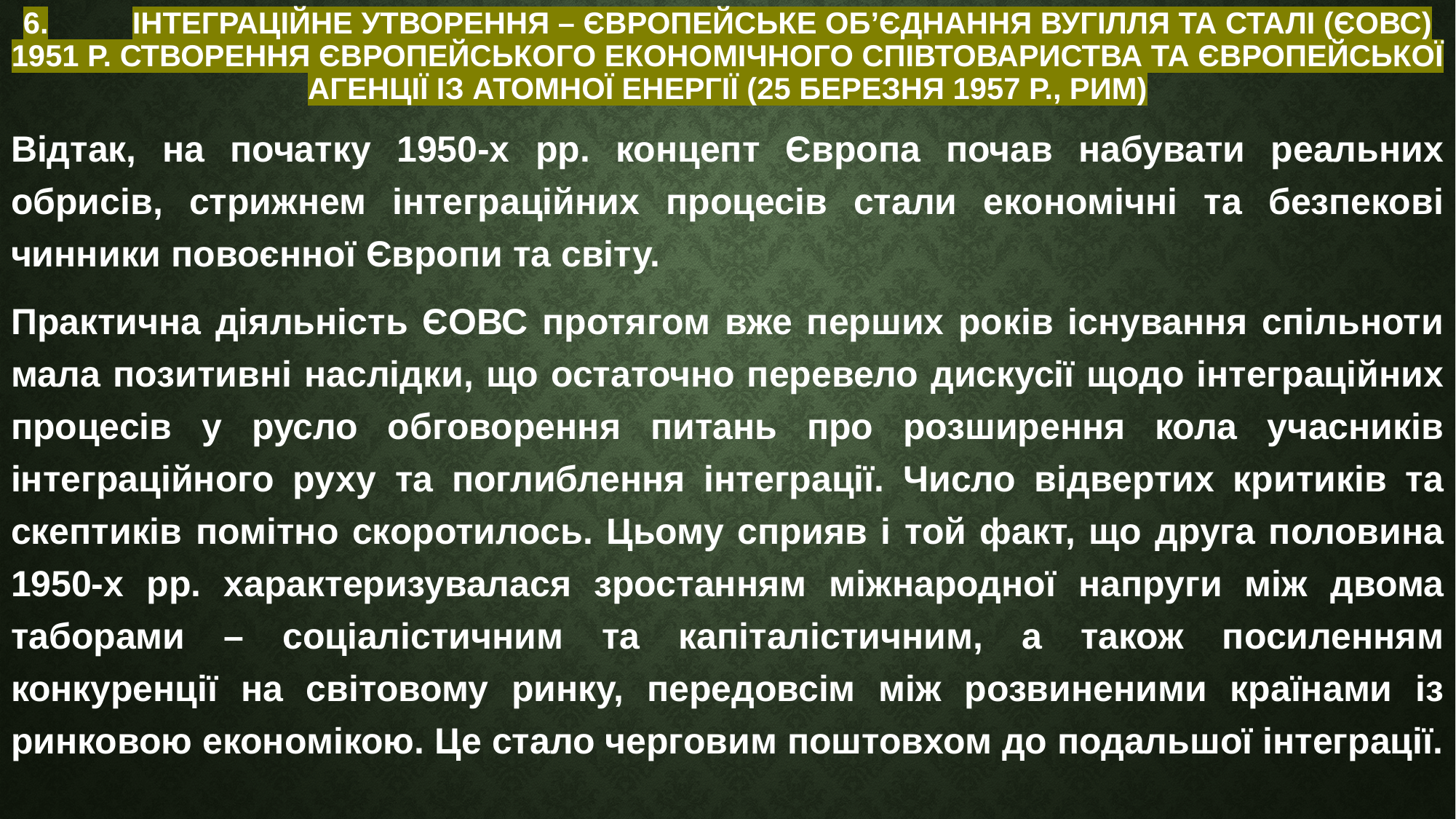

# 6.	Інтеграційне утворення – Європейське об’єднання вугілля та сталі (ЄОВС) 1951 р. Створення Європейського економічного співтовариства та Європейської агенції із атомної енергії (25 березня 1957 р., Рим)
Відтак, на початку 1950-х рр. концепт Європа почав набувати реальних обрисів, стрижнем інтеграційних процесів стали економічні та безпекові чинники повоєнної Європи та світу.
Практична діяльність ЄОВС протягом вже перших років існування спільноти мала позитивні наслідки, що остаточно перевело дискусії щодо інтеграційних процесів у русло обговорення питань про розширення кола учасників інтеграційного руху та поглиблення інтеграції. Число відвертих критиків та скептиків помітно скоротилось. Цьому сприяв і той факт, що друга половина 1950-х рр. характеризувалася зростанням міжнародної напруги між двома таборами – соціалістичним та капіталістичним, а також посиленням конкуренції на світовому ринку, передовсім між розвиненими країнами із ринковою економікою. Це стало черговим поштовхом до подальшої інтеграції.